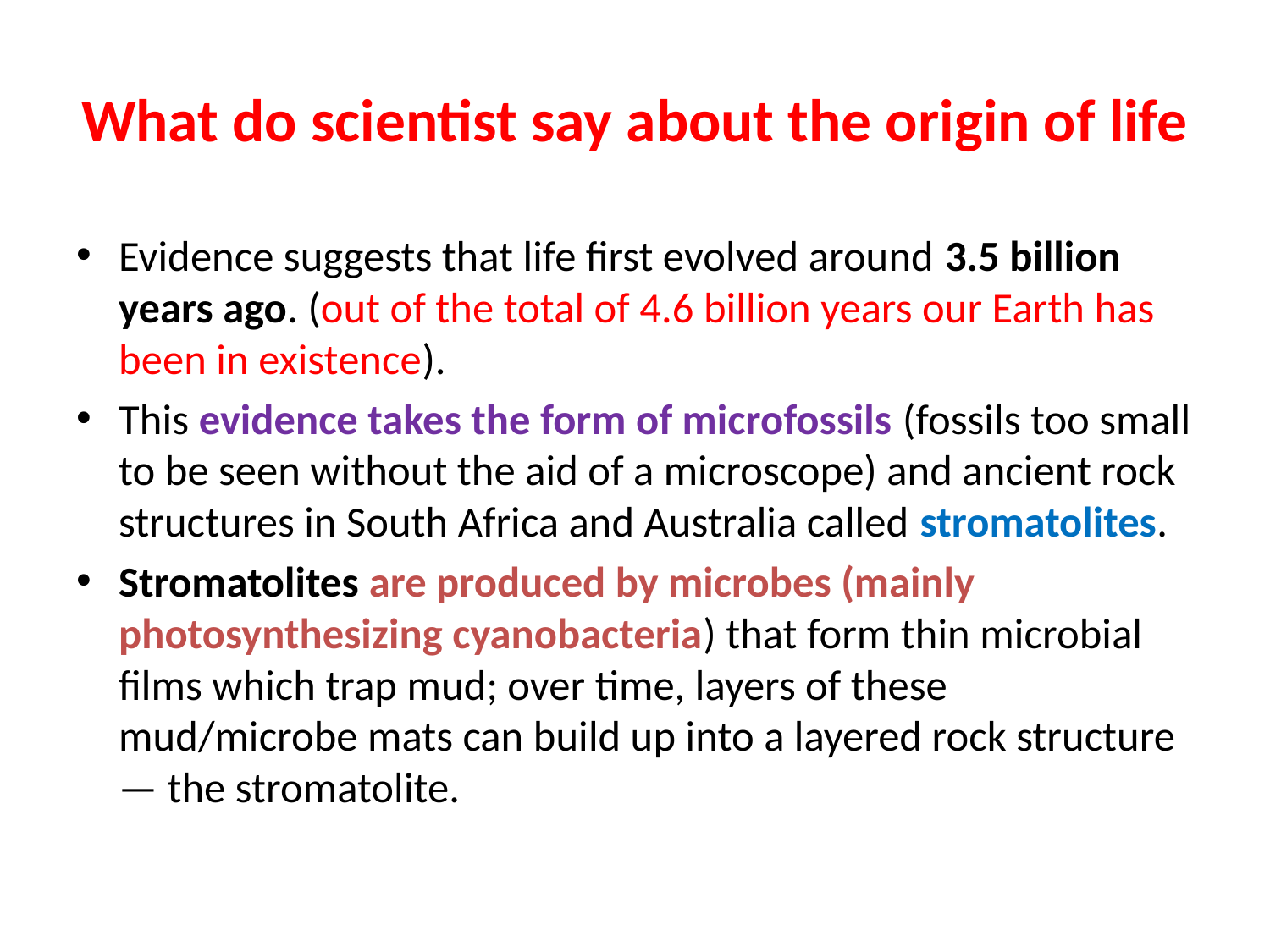

# What do scientist say about the origin of life
Evidence suggests that life first evolved around 3.5 billion years ago. (out of the total of 4.6 billion years our Earth has been in existence).
This evidence takes the form of microfossils (fossils too small to be seen without the aid of a microscope) and ancient rock structures in South Africa and Australia called stromatolites.
Stromatolites are produced by microbes (mainly photosynthesizing cyanobacteria) that form thin microbial films which trap mud; over time, layers of these mud/microbe mats can build up into a layered rock structure — the stromatolite.